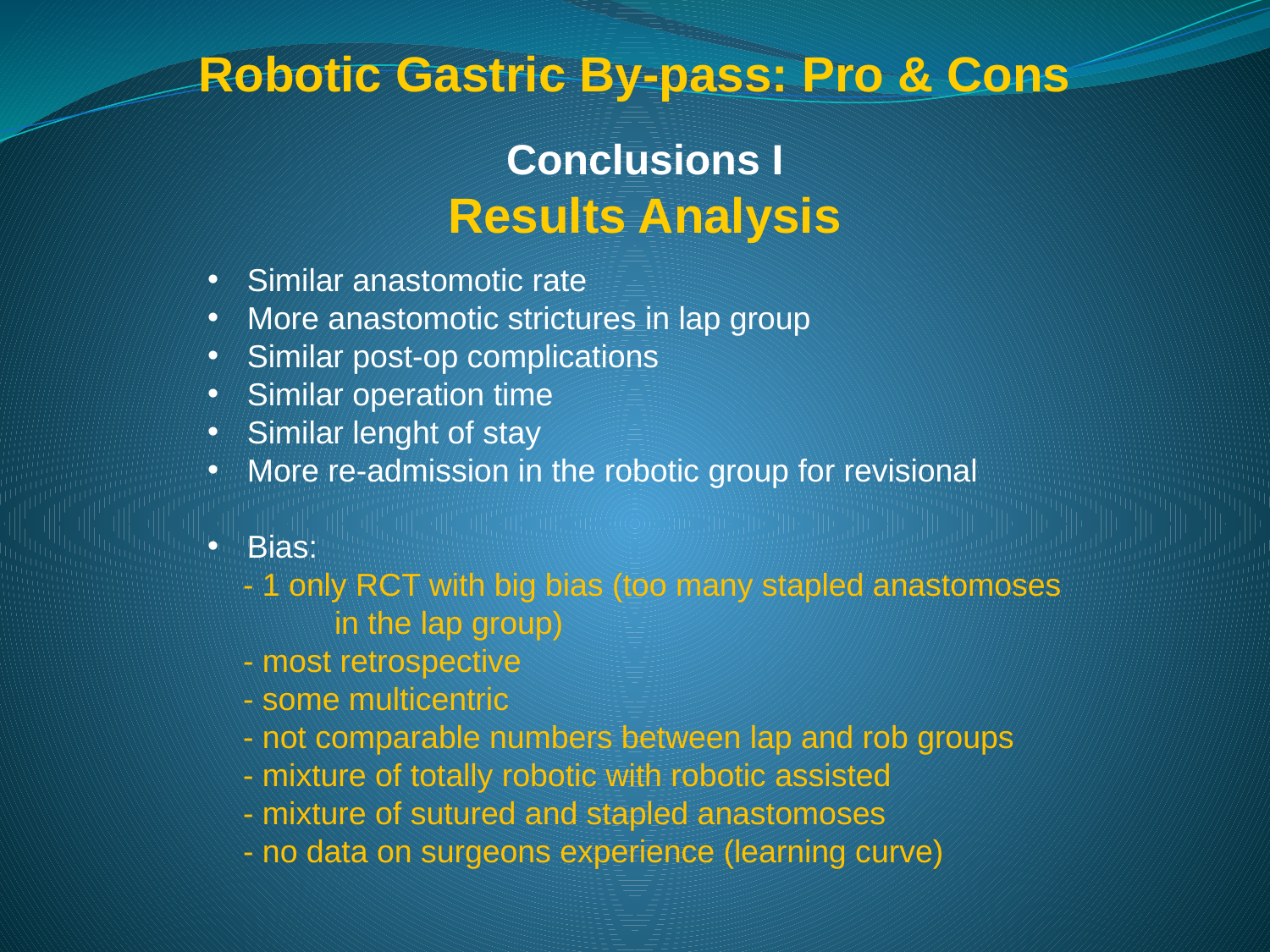

Robotic Gastric By-pass: Pro & Cons
Conclusions I
Results Analysis
Similar anastomotic rate
More anastomotic strictures in lap group
Similar post-op complications
Similar operation time
Similar lenght of stay
More re-admission in the robotic group for revisional

Bias:
    - 1 only RCT with big bias (too many stapled anastomoses              	in the lap group)
    - most retrospective
    - some multicentric
    - not comparable numbers between lap and rob groups
    - mixture of totally robotic with robotic assisted
    - mixture of sutured and stapled anastomoses
    - no data on surgeons experience (learning curve)